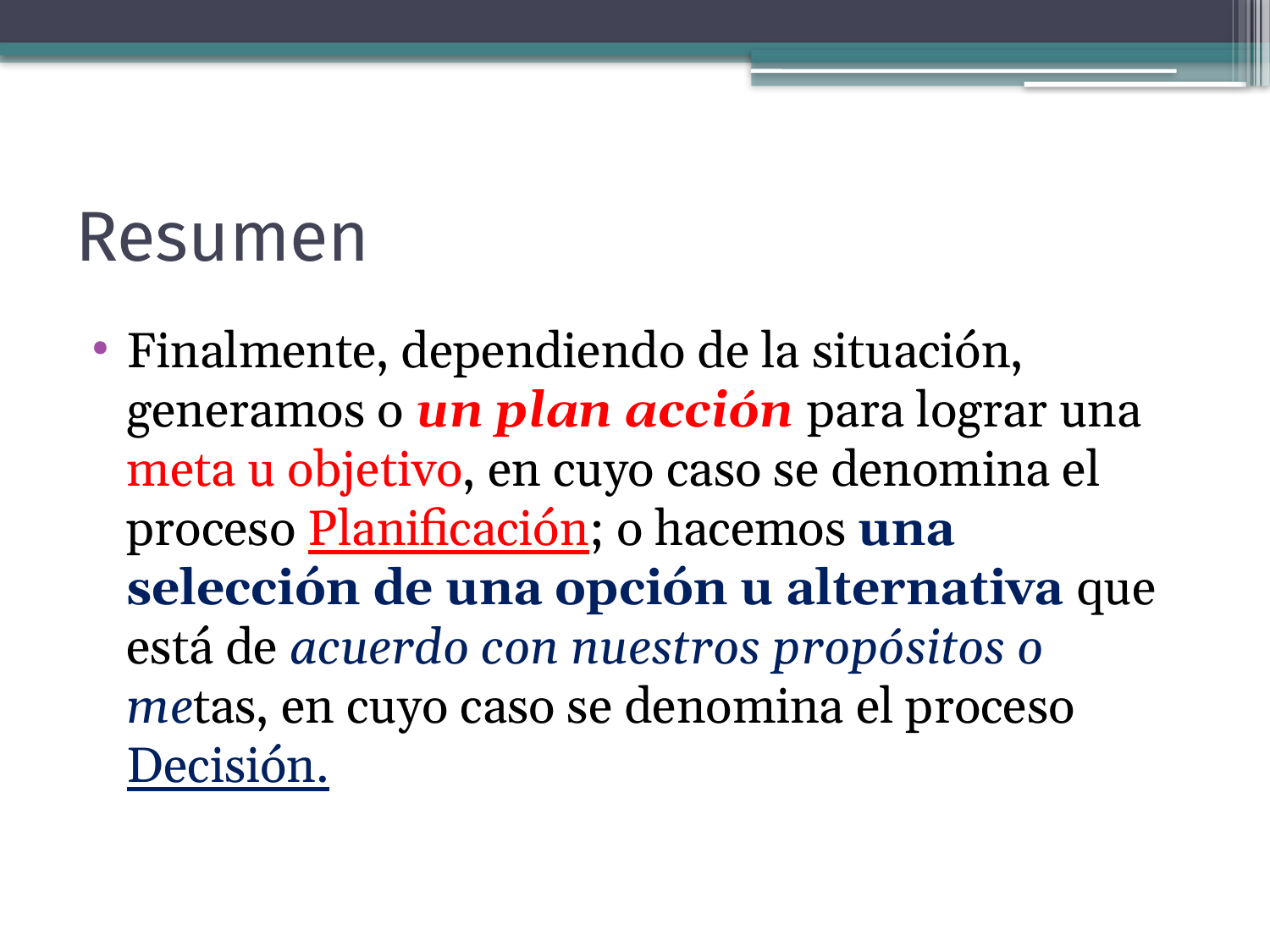

# Resumen
Finalmente, dependiendo de la situación, generamos o un plan acción para lograr una meta u objetivo, en cuyo caso se denomina el proceso Planificación; o hacemos una selección de una opción u alternativa que está de acuerdo con nuestros propósitos o metas, en cuyo caso se denomina el proceso Decisión.